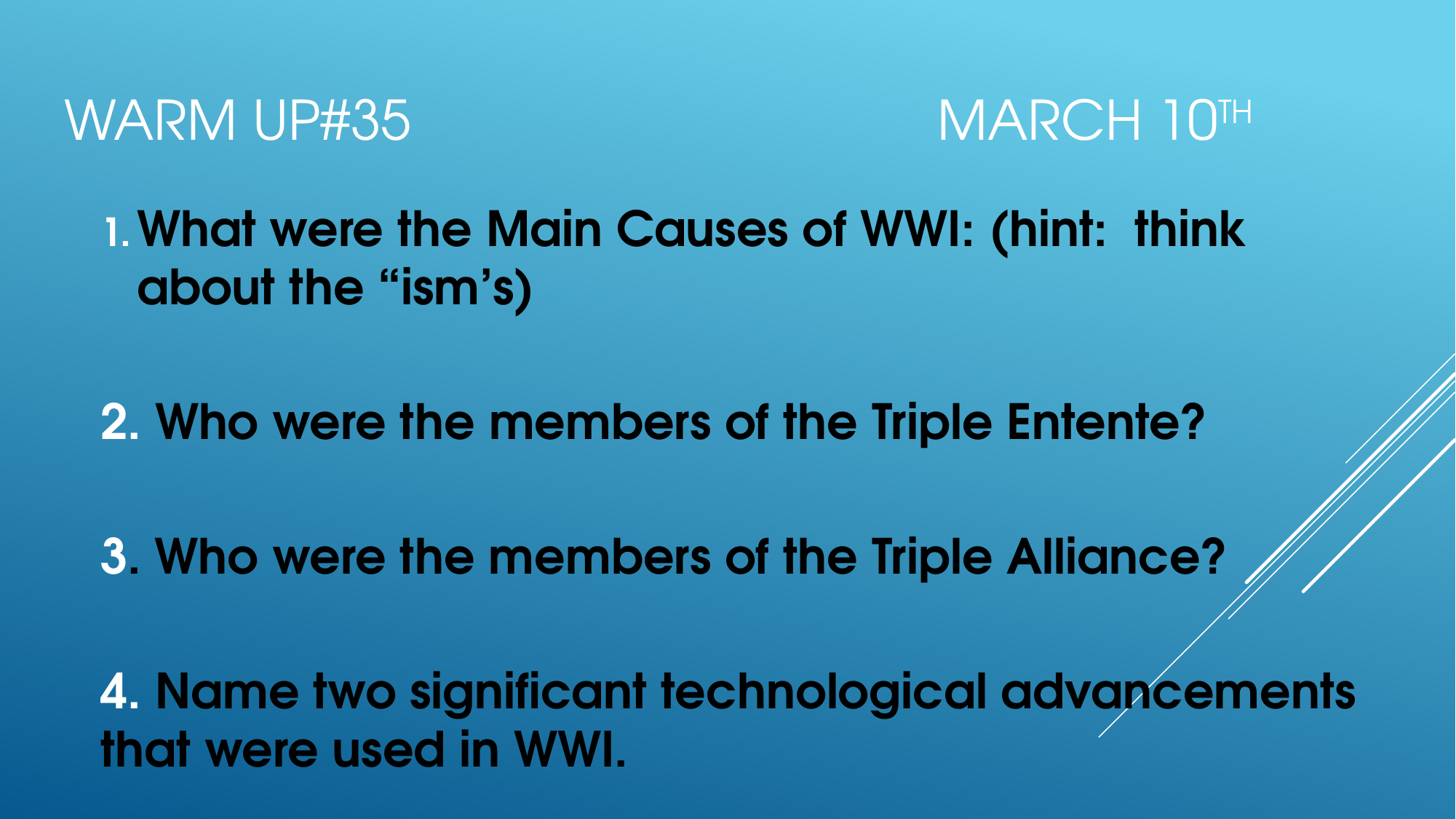

# Warm Up#35					March 10th
What were the Main Causes of WWI: (hint:  think about the “ism’s)

2. Who were the members of the Triple Entente?

3. Who were the members of the Triple Alliance?

4. Name two significant technological advancements that were used in WWI.